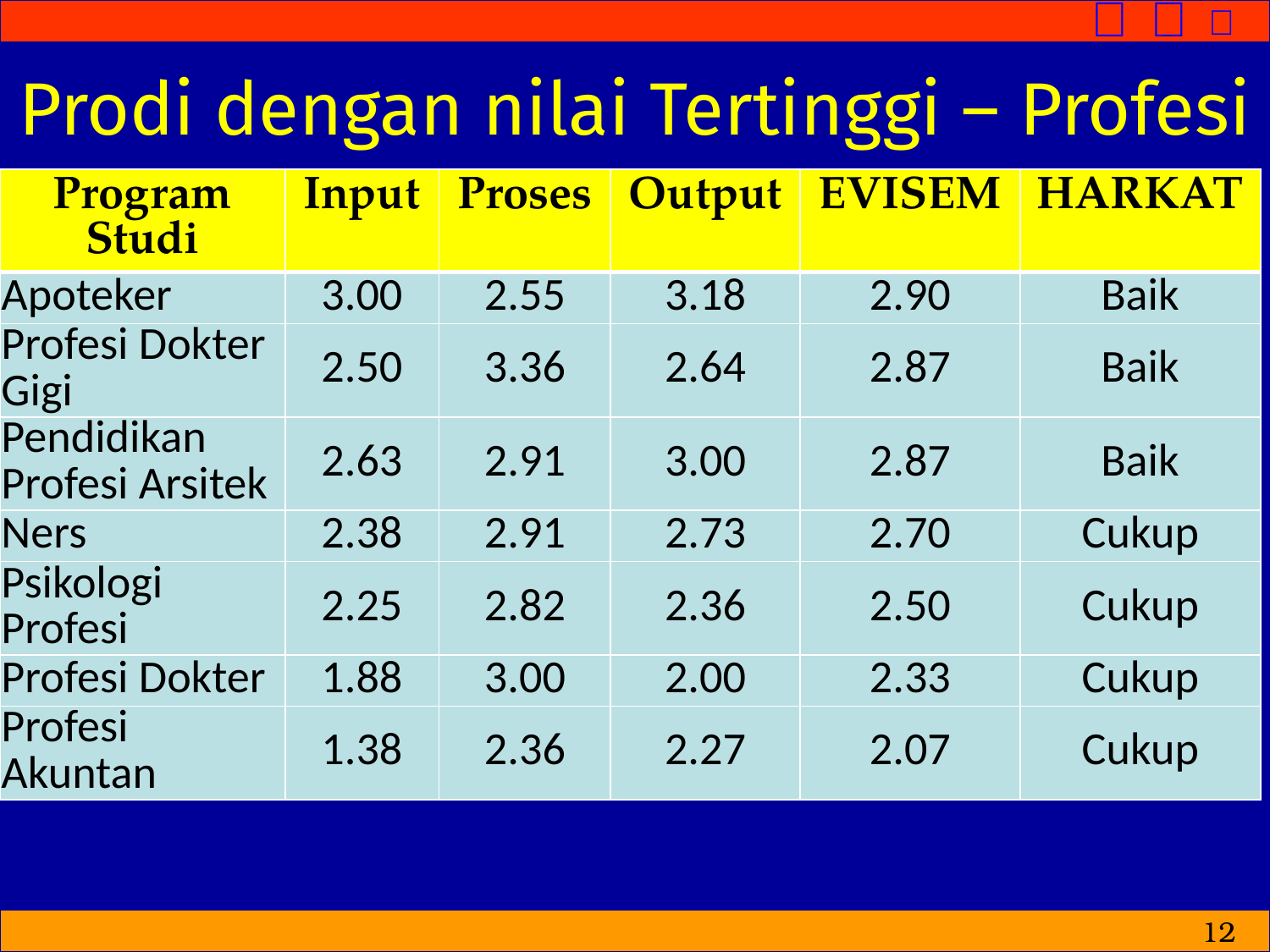

# Prodi dengan nilai Tertinggi – Profesi
| Program Studi | Input | Proses | Output | EVISEM | HARKAT |
| --- | --- | --- | --- | --- | --- |
| Apoteker | 3.00 | 2.55 | 3.18 | 2.90 | Baik |
| Profesi Dokter Gigi | 2.50 | 3.36 | 2.64 | 2.87 | Baik |
| Pendidikan Profesi Arsitek | 2.63 | 2.91 | 3.00 | 2.87 | Baik |
| Ners | 2.38 | 2.91 | 2.73 | 2.70 | Cukup |
| Psikologi Profesi | 2.25 | 2.82 | 2.36 | 2.50 | Cukup |
| Profesi Dokter | 1.88 | 3.00 | 2.00 | 2.33 | Cukup |
| Profesi Akuntan | 1.38 | 2.36 | 2.27 | 2.07 | Cukup |
12